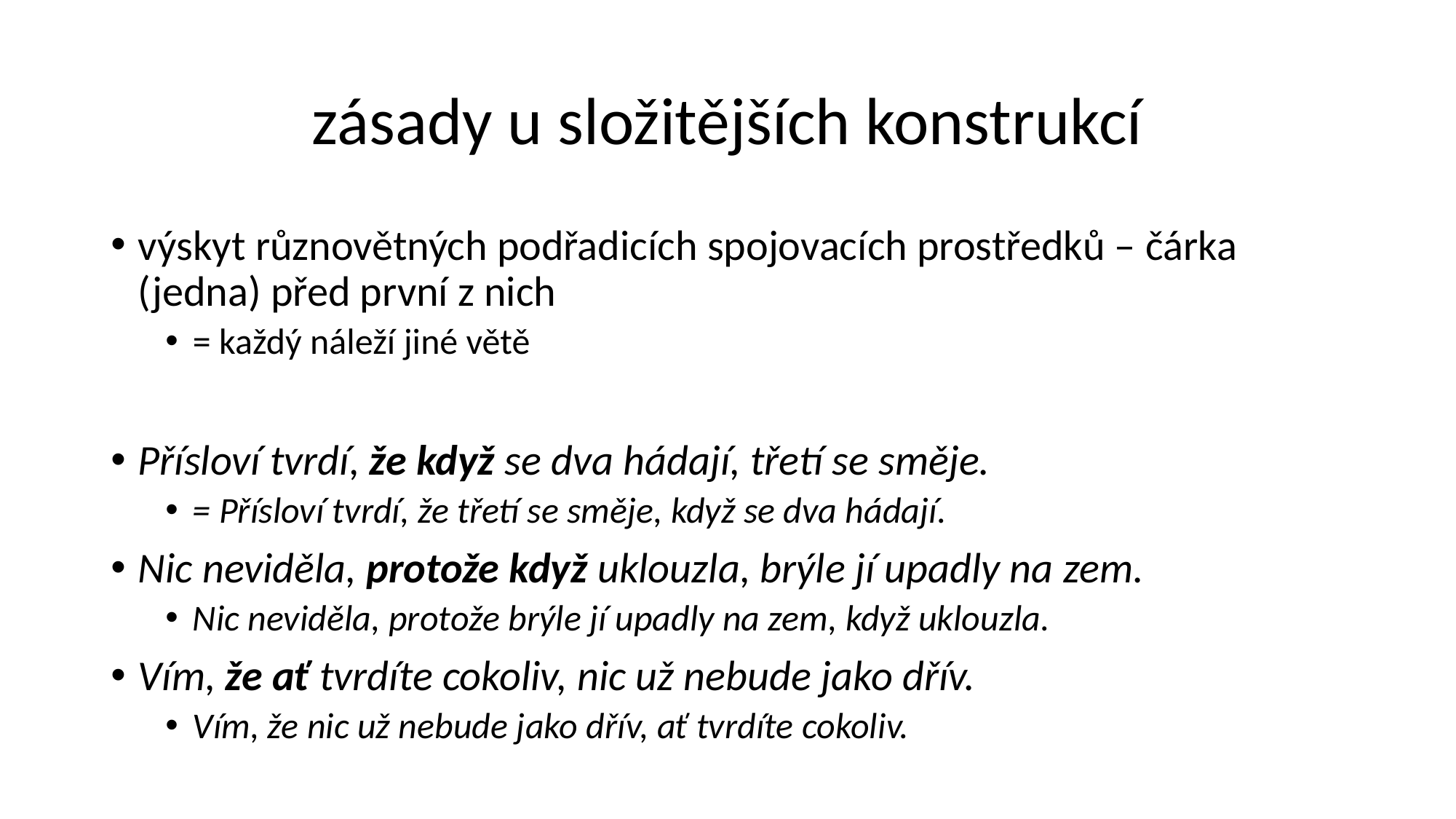

# zásady u složitějších konstrukcí
výskyt různovětných podřadicích spojovacích prostředků – čárka (jedna) před první z nich
= každý náleží jiné větě

Přísloví tvrdí, že když se dva hádají, třetí se směje.
= Přísloví tvrdí, že třetí se směje, když se dva hádají.
Nic neviděla, protože když uklouzla, brýle jí upadly na zem.
Nic neviděla, protože brýle jí upadly na zem, když uklouzla.
Vím, že ať tvrdíte cokoliv, nic už nebude jako dřív.
Vím, že nic už nebude jako dřív, ať tvrdíte cokoliv.